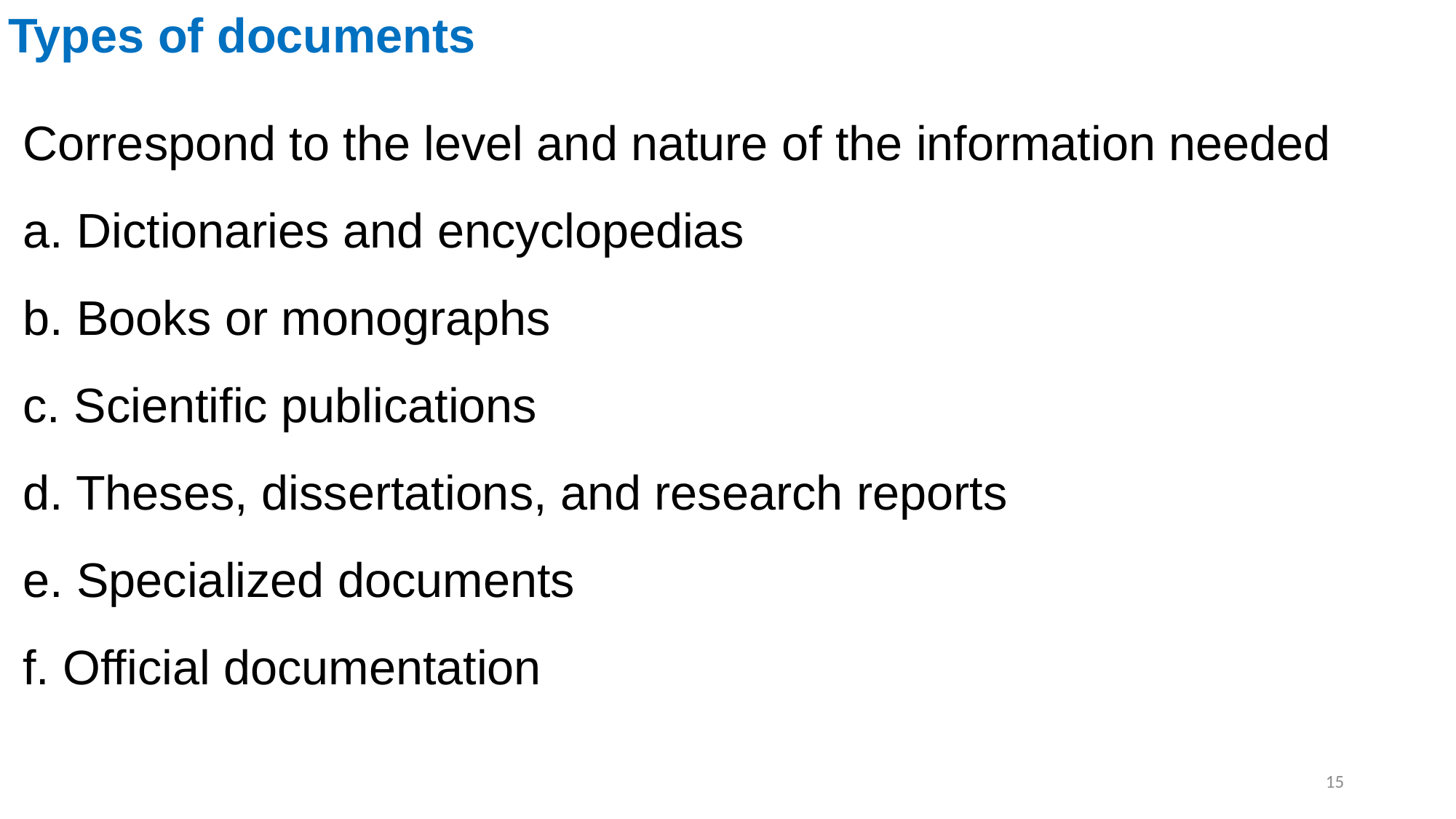

Types of documents
Correspond to the level and nature of the information needed
a. Dictionaries and encyclopedias
b. Books or monographs
c. Scientific publications
d. Theses, dissertations, and research reports
e. Specialized documents
f. Official documentation
15